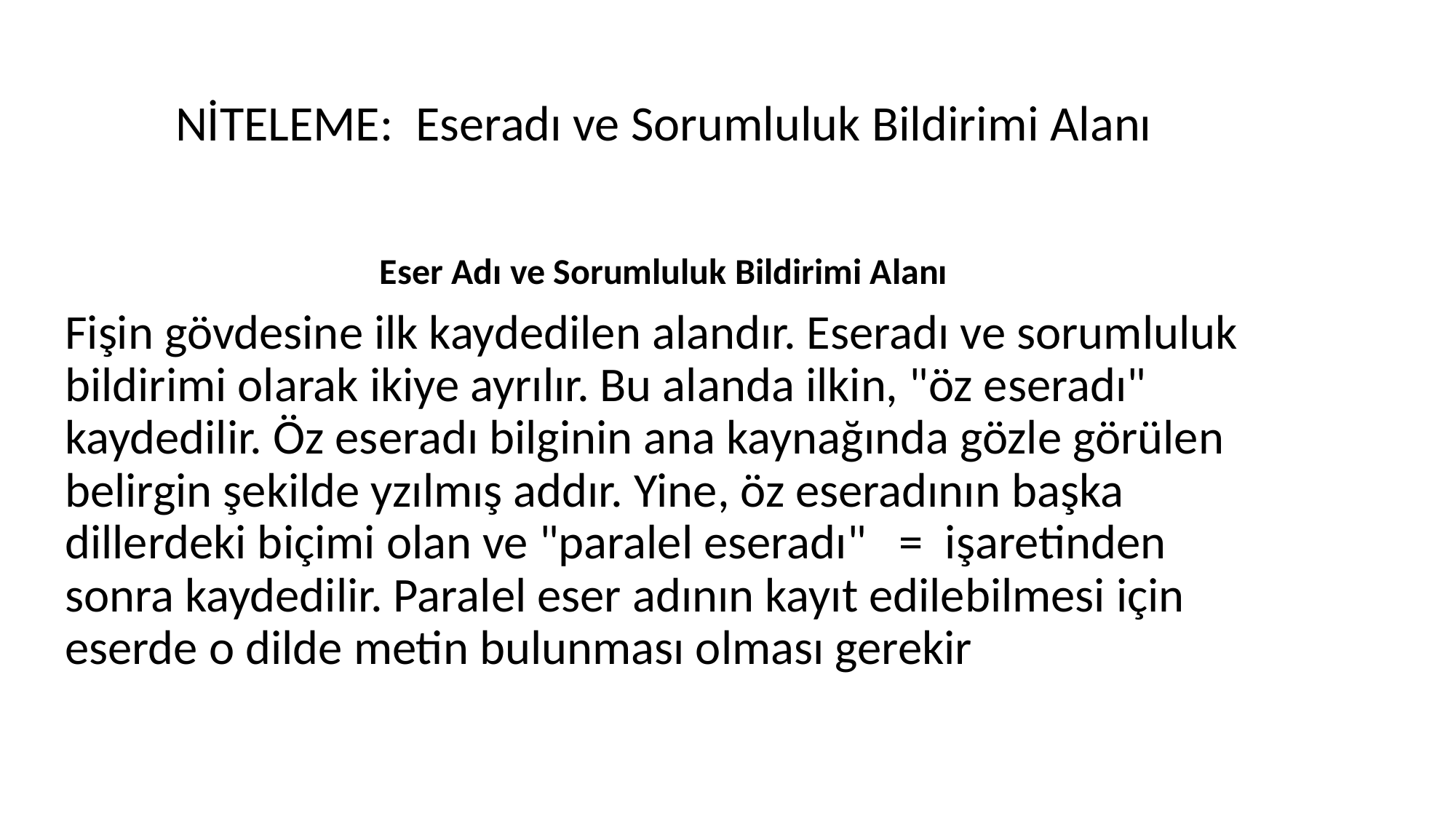

# NİTELEME:  Eseradı ve Sorumluluk Bildirimi Alanı

Eser Adı ve Sorumluluk Bildirimi Alanı
Fişin gövdesine ilk kaydedilen alandır. Eseradı ve sorumluluk bildirimi olarak ikiye ayrılır. Bu alanda ilkin, "öz eseradı" kaydedilir. Öz eseradı bilginin ana kaynağında gözle görülen belirgin şekilde yzılmış addır. Yine, öz eseradının başka dillerdeki biçimi olan ve "paralel eseradı"   =  işaretinden sonra kaydedilir. Paralel eser adının kayıt edilebilmesi için eserde o dilde metin bulunması olması gerekir